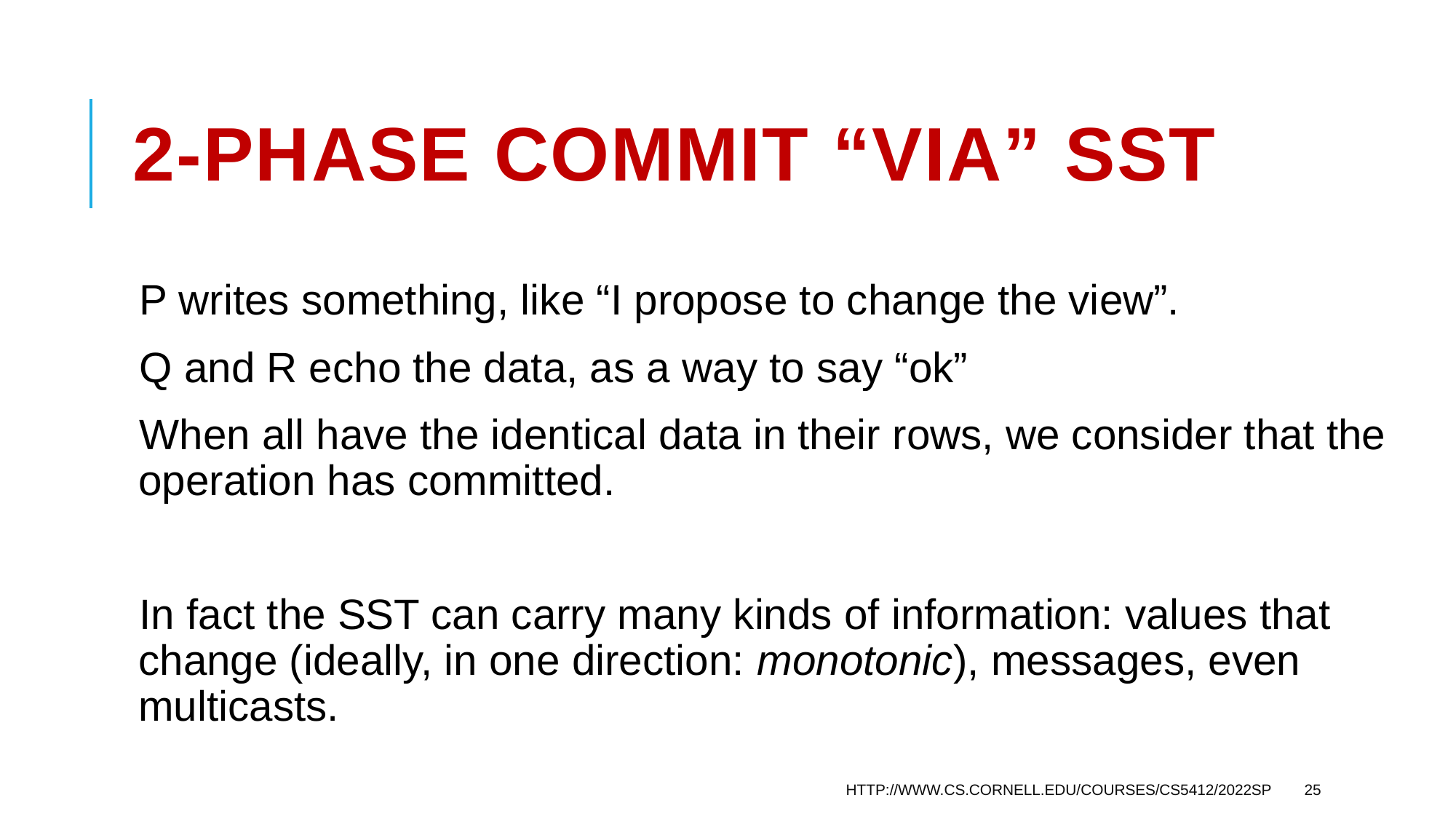

# 2-phase commit “via” SST
P writes something, like “I propose to change the view”.
Q and R echo the data, as a way to say “ok”
When all have the identical data in their rows, we consider that the operation has committed.

In fact the SST can carry many kinds of information: values that change (ideally, in one direction: monotonic), messages, even multicasts.
http://www.cs.cornell.edu/courses/cs5412/2022sp
25